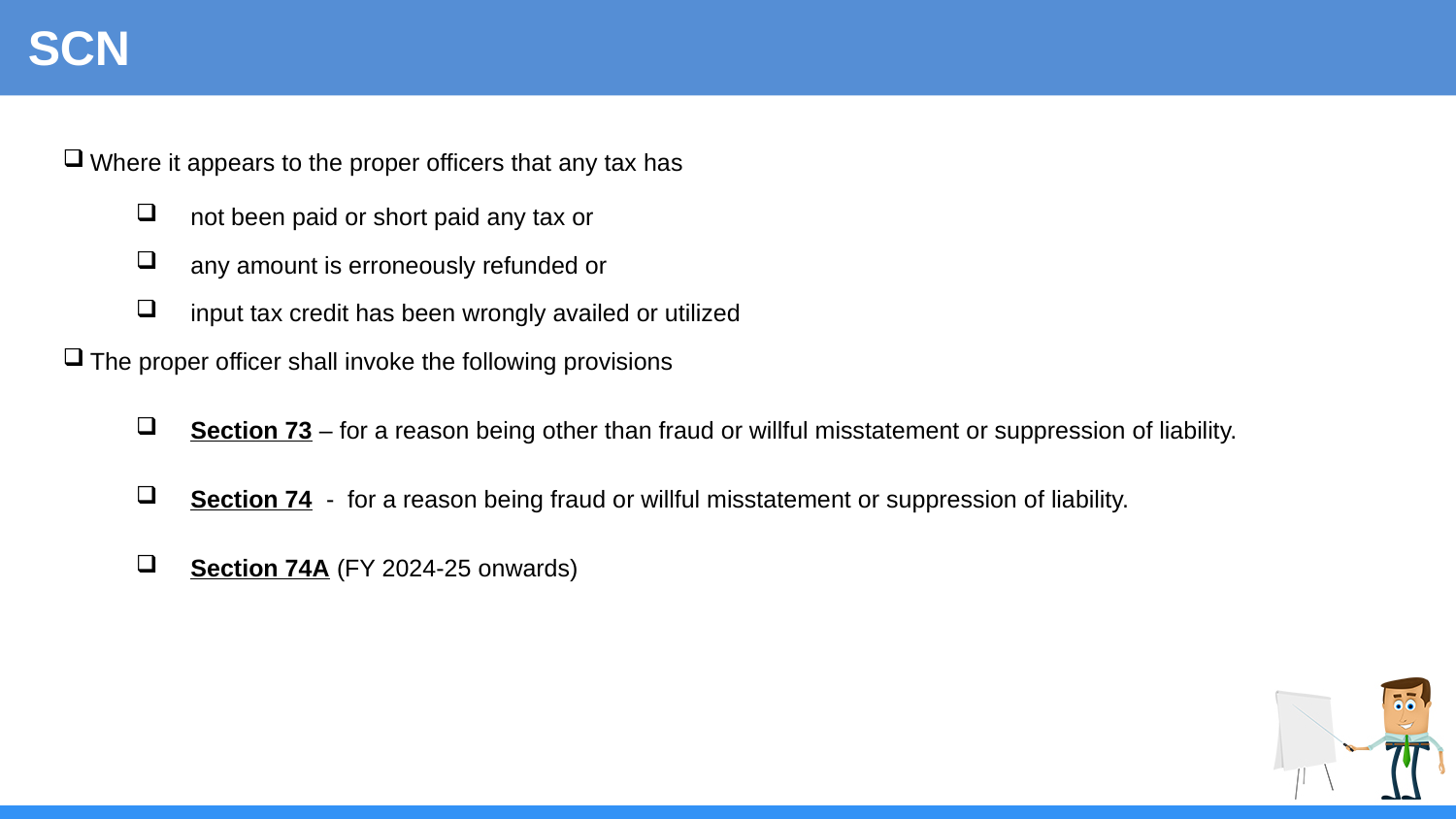

SCN
Where it appears to the proper officers that any tax has
not been paid or short paid any tax or
any amount is erroneously refunded or
input tax credit has been wrongly availed or utilized
The proper officer shall invoke the following provisions
Section 73 – for a reason being other than fraud or willful misstatement or suppression of liability.
Section 74  -  for a reason being fraud or willful misstatement or suppression of liability.
Section 74A (FY 2024-25 onwards)